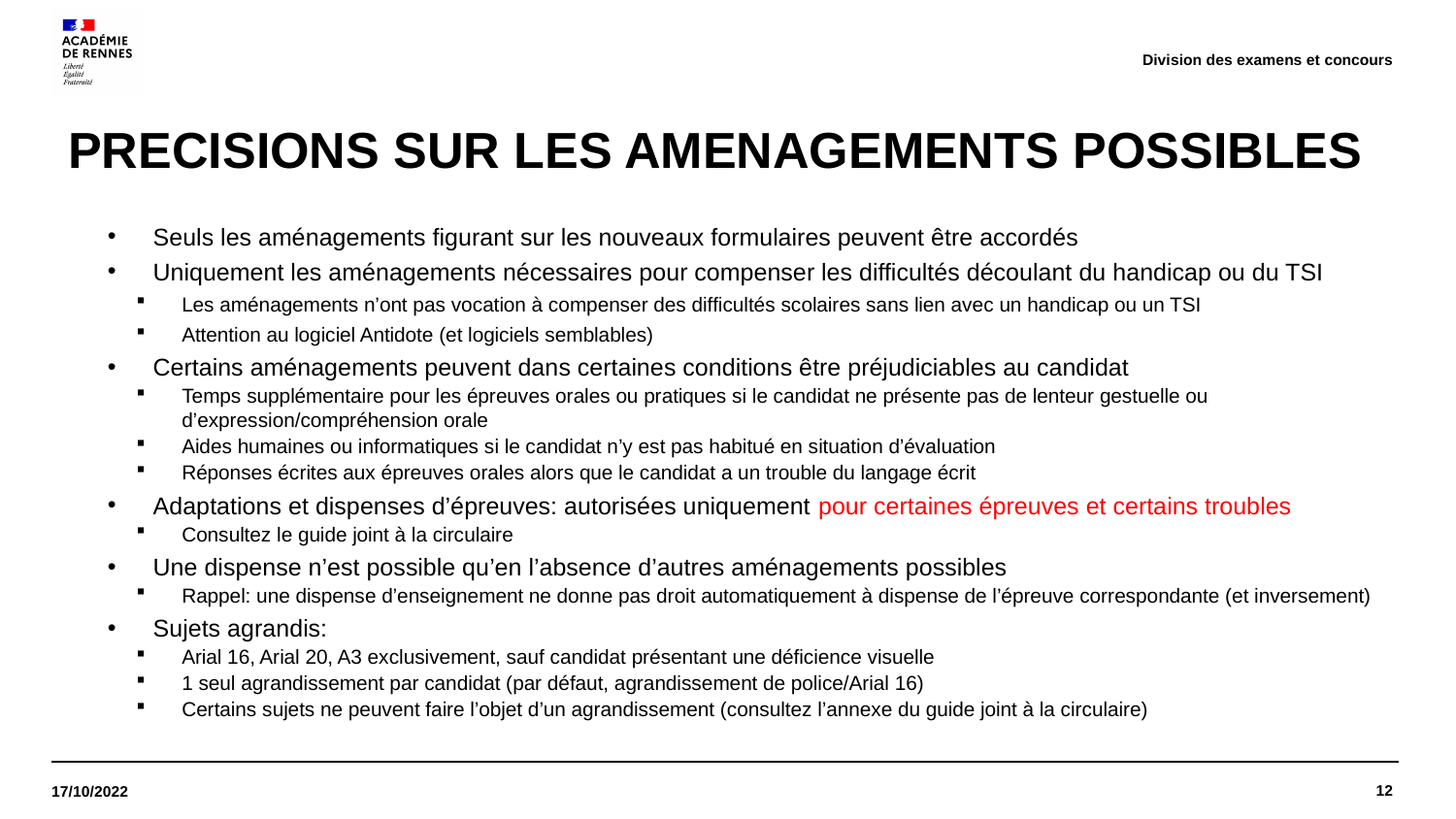

Division des examens et concours
# PRECISIONS SUR LES AMENAGEMENTS POSSIBLES

Seuls les aménagements figurant sur les nouveaux formulaires peuvent être accordés
Uniquement les aménagements nécessaires pour compenser les difficultés découlant du handicap ou du TSI
Les aménagements n’ont pas vocation à compenser des difficultés scolaires sans lien avec un handicap ou un TSI
Attention au logiciel Antidote (et logiciels semblables)
Certains aménagements peuvent dans certaines conditions être préjudiciables au candidat
Temps supplémentaire pour les épreuves orales ou pratiques si le candidat ne présente pas de lenteur gestuelle ou d’expression/compréhension orale
Aides humaines ou informatiques si le candidat n’y est pas habitué en situation d’évaluation
Réponses écrites aux épreuves orales alors que le candidat a un trouble du langage écrit
Adaptations et dispenses d’épreuves: autorisées uniquement pour certaines épreuves et certains troubles
Consultez le guide joint à la circulaire
Une dispense n’est possible qu’en l’absence d’autres aménagements possibles
Rappel: une dispense d’enseignement ne donne pas droit automatiquement à dispense de l’épreuve correspondante (et inversement)
Sujets agrandis:
Arial 16, Arial 20, A3 exclusivement, sauf candidat présentant une déficience visuelle
1 seul agrandissement par candidat (par défaut, agrandissement de police/Arial 16)
Certains sujets ne peuvent faire l’objet d’un agrandissement (consultez l’annexe du guide joint à la circulaire)
12
17/10/2022